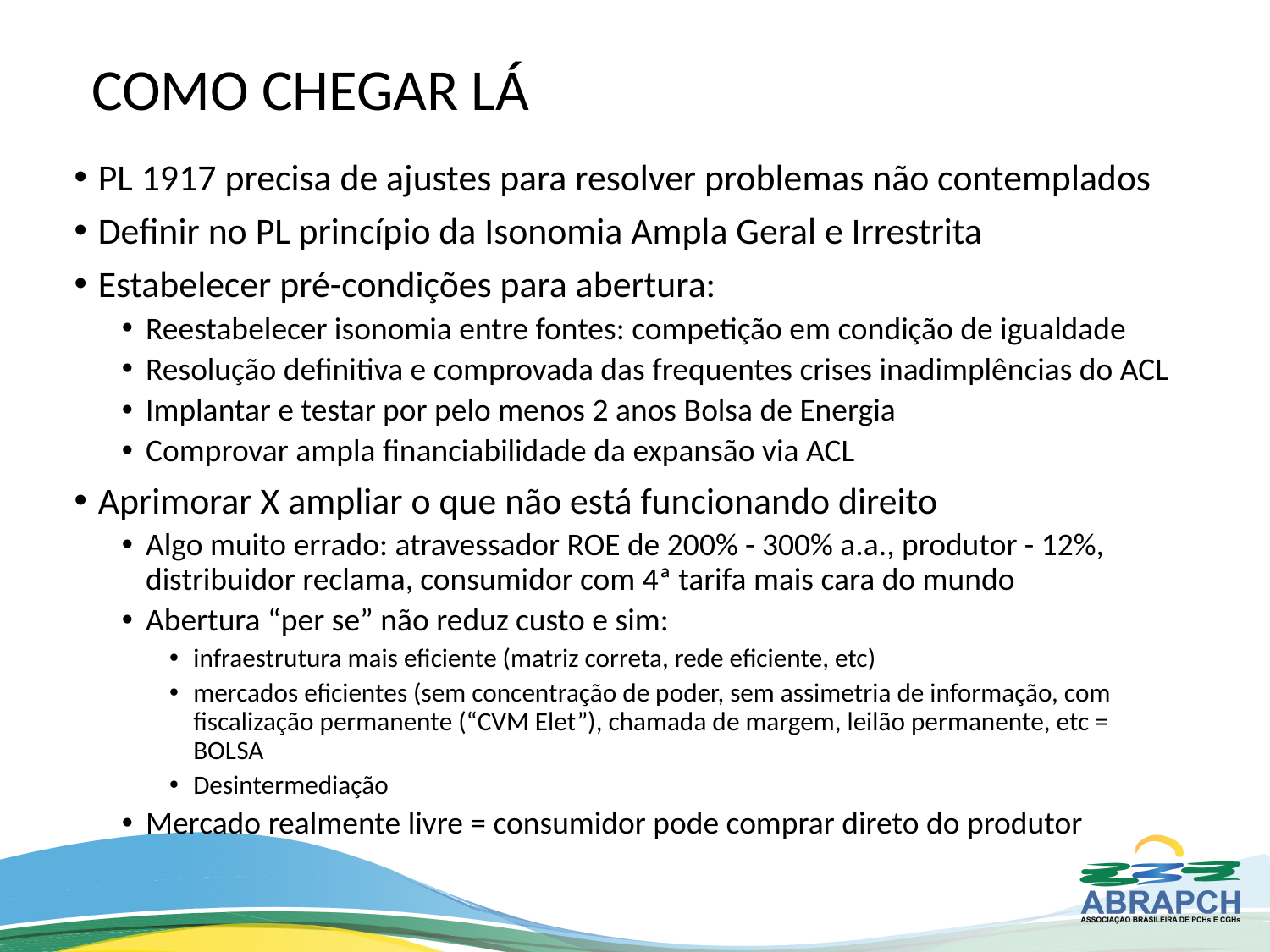

# COMO CHEGAR LÁ
PL 1917 precisa de ajustes para resolver problemas não contemplados
Definir no PL princípio da Isonomia Ampla Geral e Irrestrita
Estabelecer pré-condições para abertura:
Reestabelecer isonomia entre fontes: competição em condição de igualdade
Resolução definitiva e comprovada das frequentes crises inadimplências do ACL
Implantar e testar por pelo menos 2 anos Bolsa de Energia
Comprovar ampla financiabilidade da expansão via ACL
Aprimorar X ampliar o que não está funcionando direito
Algo muito errado: atravessador ROE de 200% - 300% a.a., produtor - 12%, distribuidor reclama, consumidor com 4ª tarifa mais cara do mundo
Abertura “per se” não reduz custo e sim:
infraestrutura mais eficiente (matriz correta, rede eficiente, etc)
mercados eficientes (sem concentração de poder, sem assimetria de informação, com fiscalização permanente (“CVM Elet”), chamada de margem, leilão permanente, etc = BOLSA
Desintermediação
Mercado realmente livre = consumidor pode comprar direto do produtor